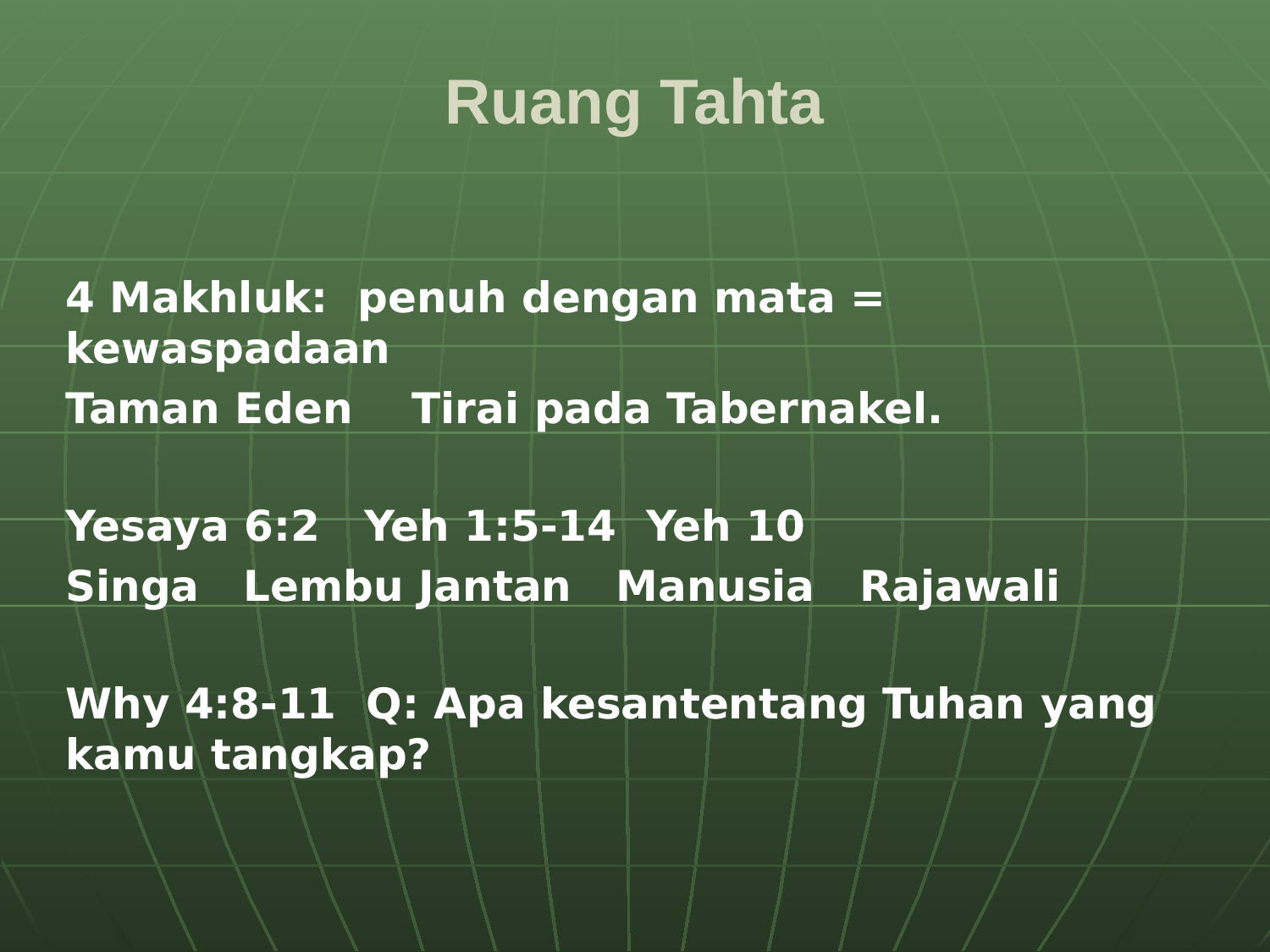

# Ruang Tahta
4 Makhluk:  penuh dengan mata = kewaspadaan
Taman Eden    Tirai pada Tabernakel.

Yesaya 6:2   Yeh 1:5-14  Yeh 10
Singa   Lembu Jantan   Manusia   Rajawali

Why 4:8-11  Q: Apa kesantentang Tuhan yang kamu tangkap?